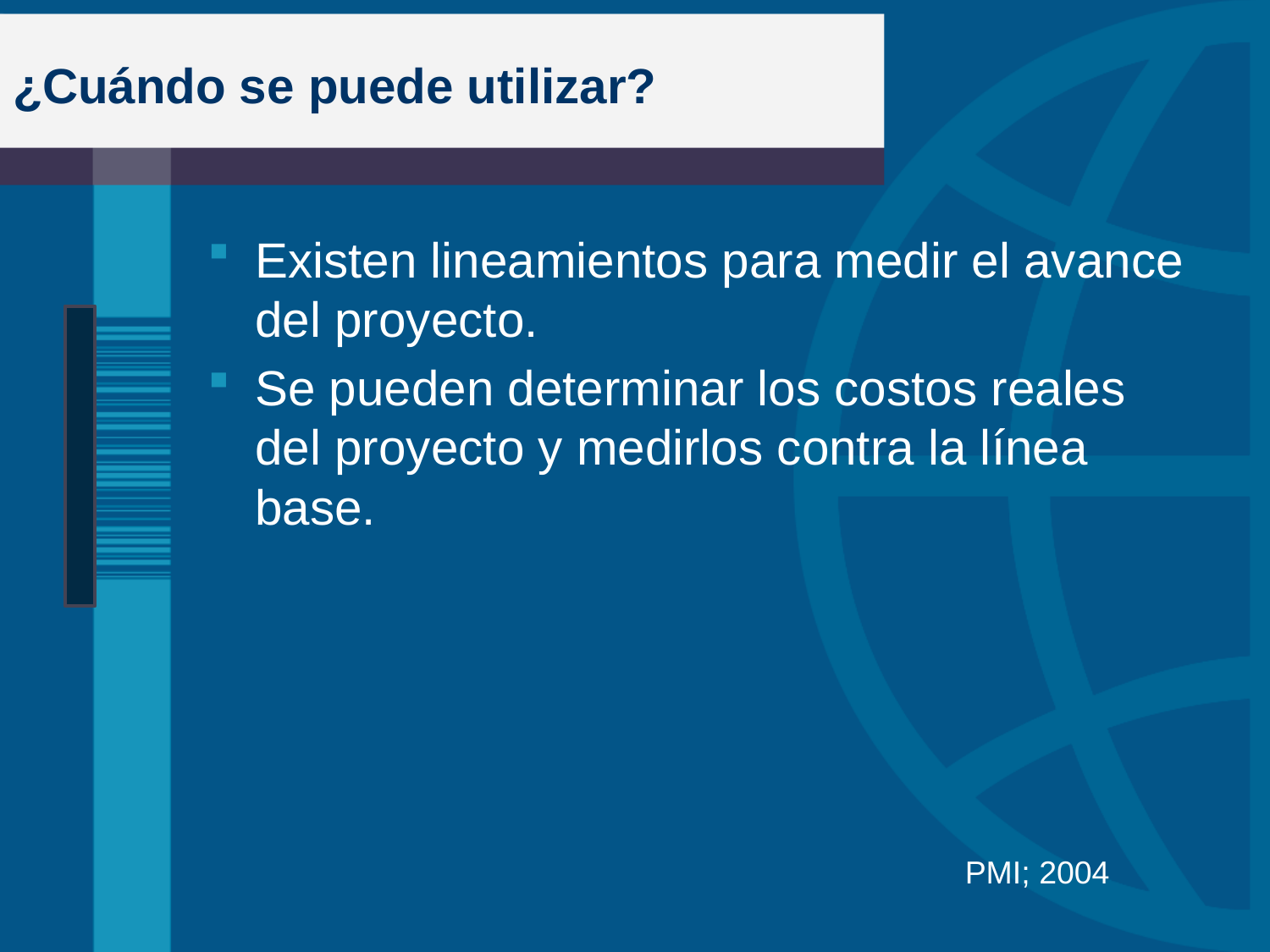

# ¿Cuándo se puede utilizar?
Existen lineamientos para medir el avance del proyecto.
Se pueden determinar los costos reales del proyecto y medirlos contra la línea base.

PMI; 2004